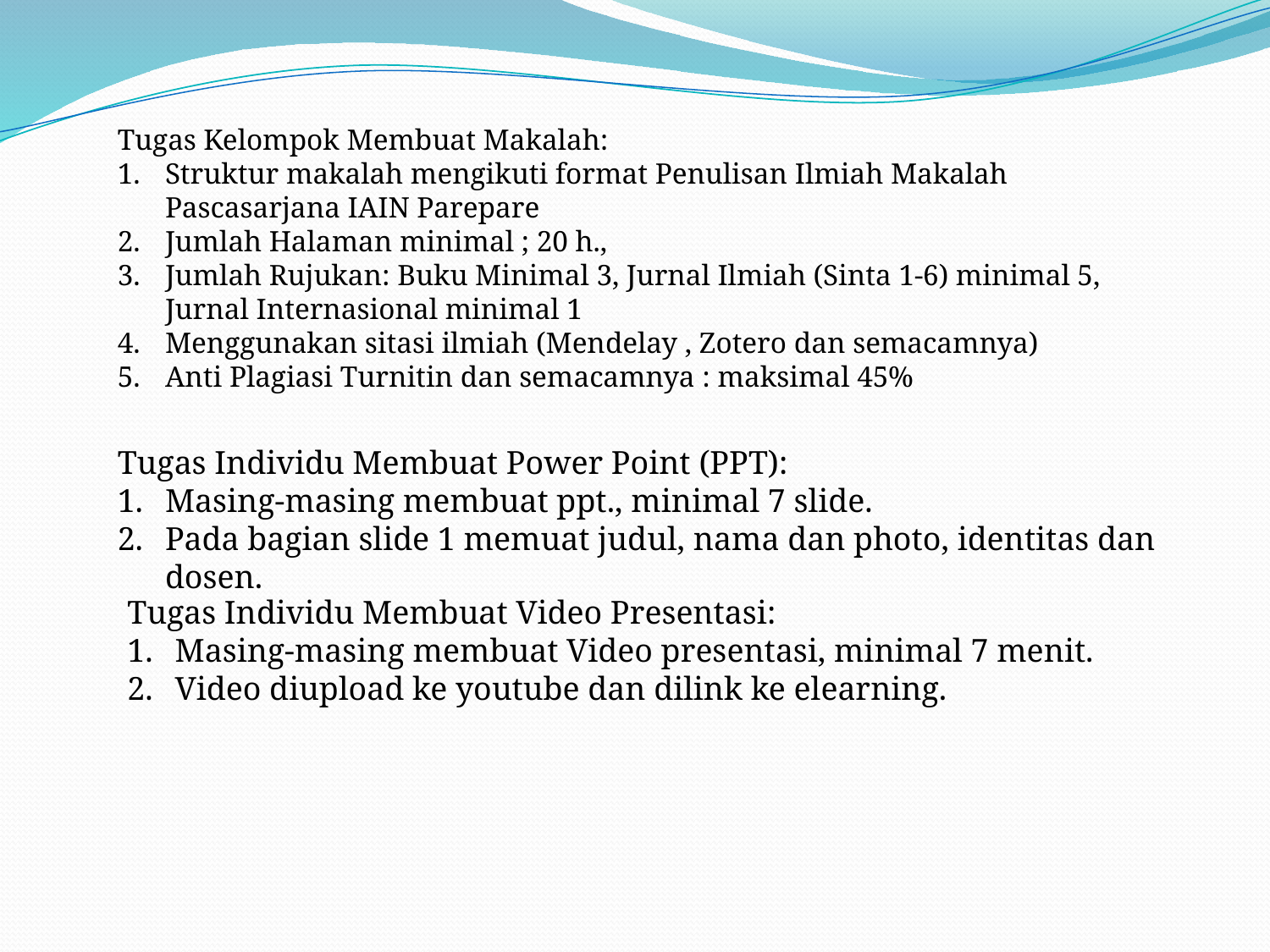

Tugas Kelompok Membuat Makalah:
Struktur makalah mengikuti format Penulisan Ilmiah Makalah Pascasarjana IAIN Parepare
Jumlah Halaman minimal ; 20 h.,
Jumlah Rujukan: Buku Minimal 3, Jurnal Ilmiah (Sinta 1-6) minimal 5, Jurnal Internasional minimal 1
Menggunakan sitasi ilmiah (Mendelay , Zotero dan semacamnya)
Anti Plagiasi Turnitin dan semacamnya : maksimal 45%
Tugas Individu Membuat Power Point (PPT):
Masing-masing membuat ppt., minimal 7 slide.
Pada bagian slide 1 memuat judul, nama dan photo, identitas dan dosen.
Tugas Individu Membuat Video Presentasi:
Masing-masing membuat Video presentasi, minimal 7 menit.
Video diupload ke youtube dan dilink ke elearning.